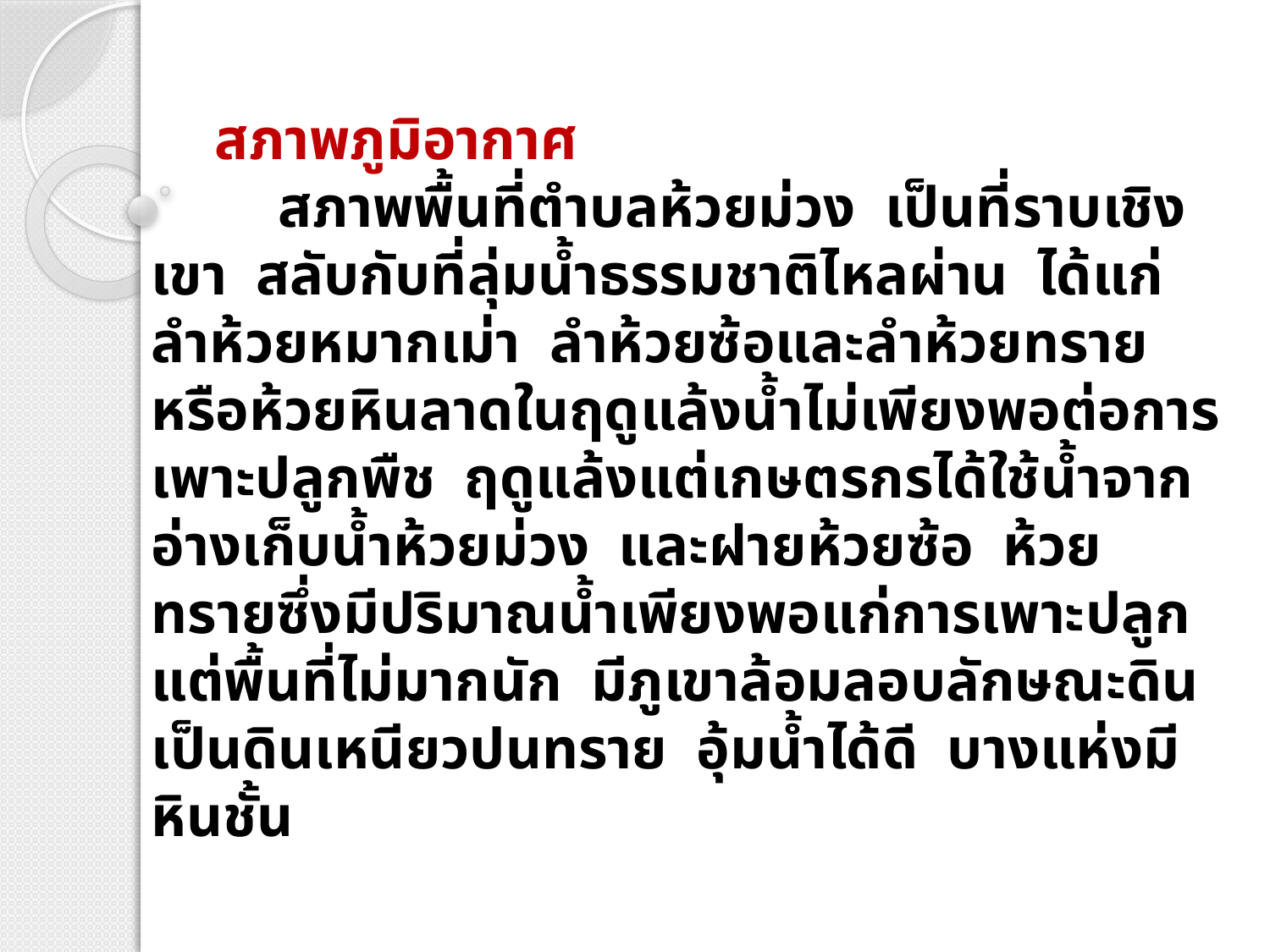

สภาพภูมิอากาศ
	สภาพพื้นที่ตำบลห้วยม่วง  เป็นที่ราบเชิงเขา  สลับกับที่ลุ่มน้ำธรรมชาติไหลผ่าน  ได้แก่ลำห้วยหมากเม่า  ลำห้วยซ้อและลำห้วยทรายหรือห้วยหินลาดในฤดูแล้งน้ำไม่เพียงพอต่อการเพาะปลูกพืช  ฤดูแล้งแต่เกษตรกรได้ใช้น้ำจากอ่างเก็บน้ำห้วยม่วง  และฝายห้วยซ้อ  ห้วยทรายซึ่งมีปริมาณน้ำเพียงพอแก่การเพาะปลูกแต่พื้นที่ไม่มากนัก  มีภูเขาล้อมลอบลักษณะดินเป็นดินเหนียวปนทราย  อุ้มน้ำได้ดี  บางแห่งมีหินชั้น